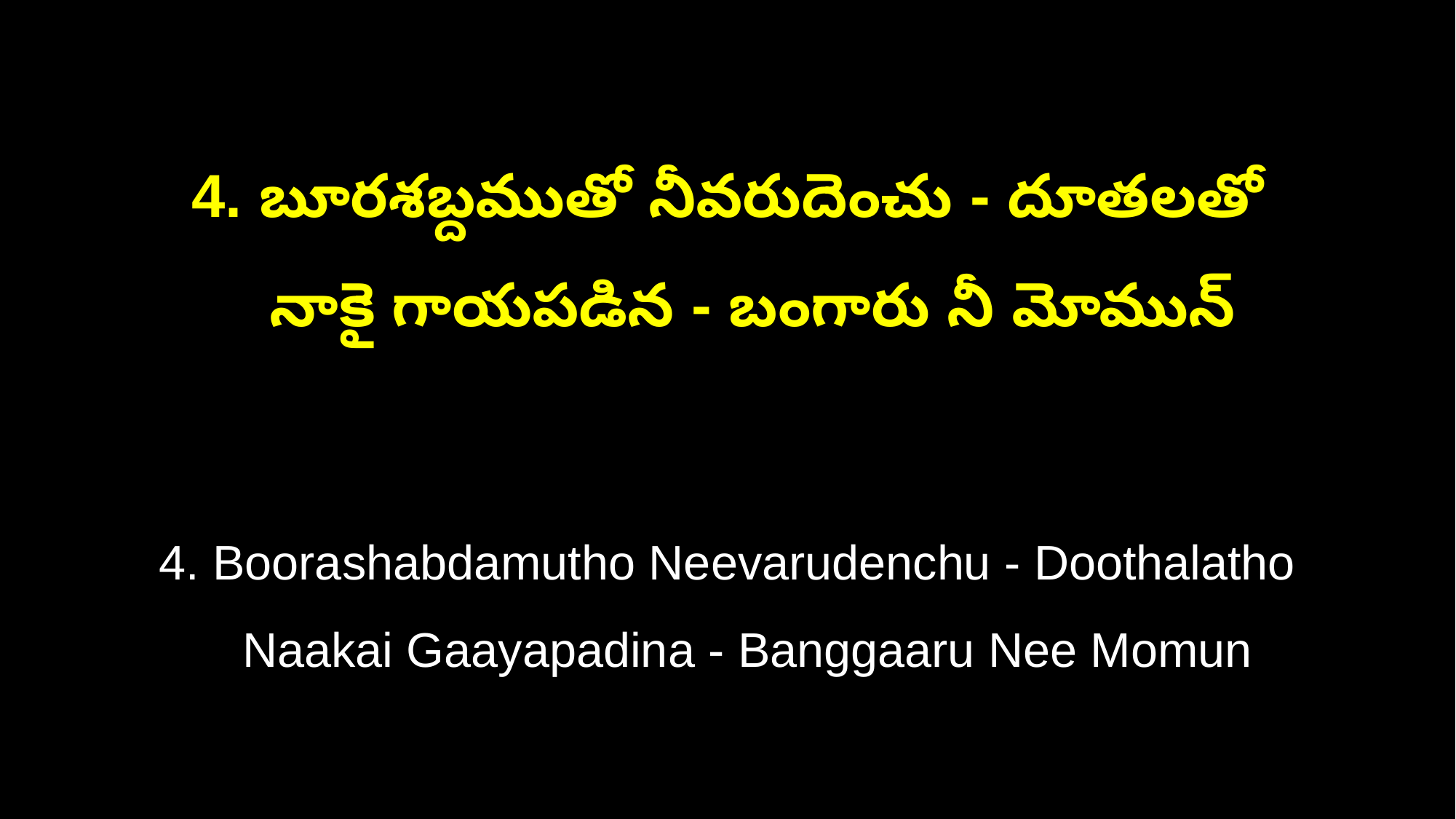

4. బూరశబ్దముతో నీవరుదెంచు - దూతలతో
   నాకై గాయపడిన - బంగారు నీ మోమున్
4. Boorashabdamutho Neevarudenchu - Doothalatho
   Naakai Gaayapadina - Banggaaru Nee Momun